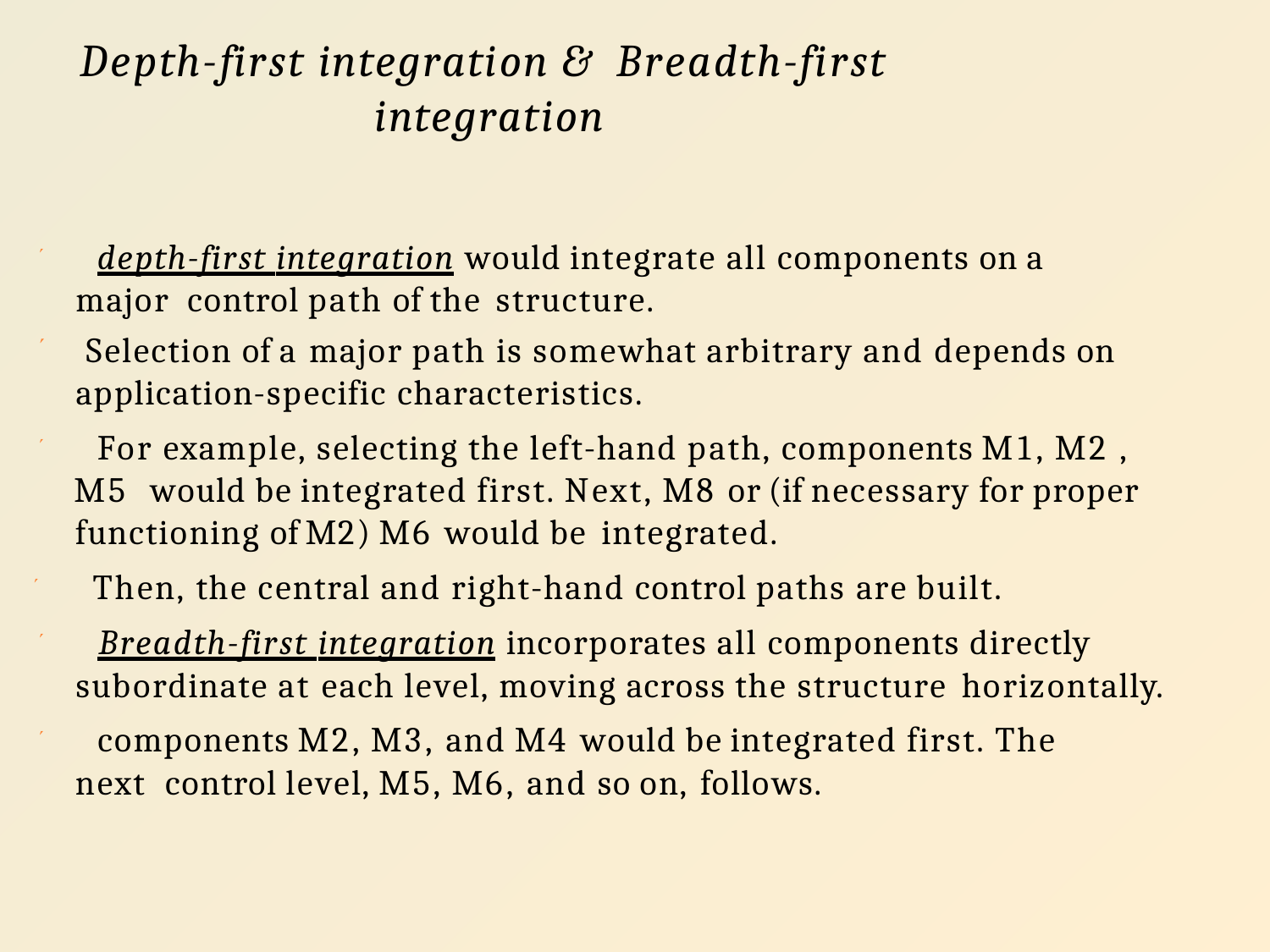

# Depth-first integration & Breadth-first  integration
′ depth-first integration would integrate all components on a major  control path of the structure.
Selection of a major path is somewhat arbitrary and depends on  application-specific characteristics.
′ For example, selecting the left-hand path, components M1, M2 , M5  would be integrated first. Next, M8 or (if necessary for proper  functioning of M2) M6 would be integrated.
′ Then, the central and right-hand control paths are built.
′ Breadth-first integration incorporates all components directly  subordinate at each level, moving across the structure horizontally.
′ components M2, M3, and M4 would be integrated first. The next  control level, M5, M6, and so on, follows.
′